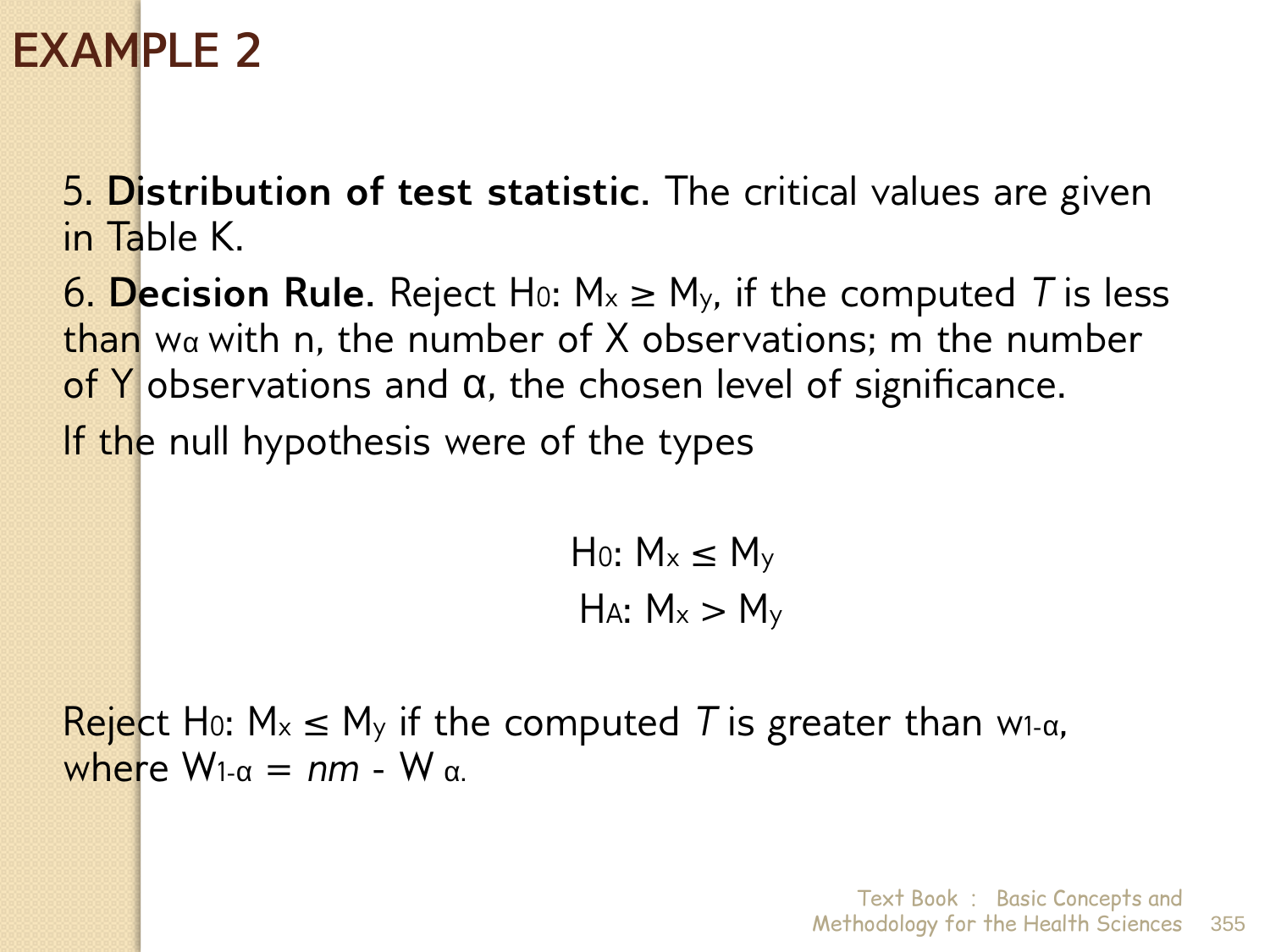

EXAMPLE 2

	5. Distribution of test statistic. The critical values are given in Table K.
	6. Decision Rule. Reject H0: Mx ≥ My, if the computed T is less than wα with n, the number of X observations; m the number of Y observations and α, the chosen level of significance.
	If the null hypothesis were of the types

					H0: Mx ≤ My
					 HA: Mx > My

	Reject H0: Mx ≤ My if the computed T is greater than w1-α, where W1-α = nm - W α.

Text Book  :   Basic Concepts and Methodology for the Health Sciences
355